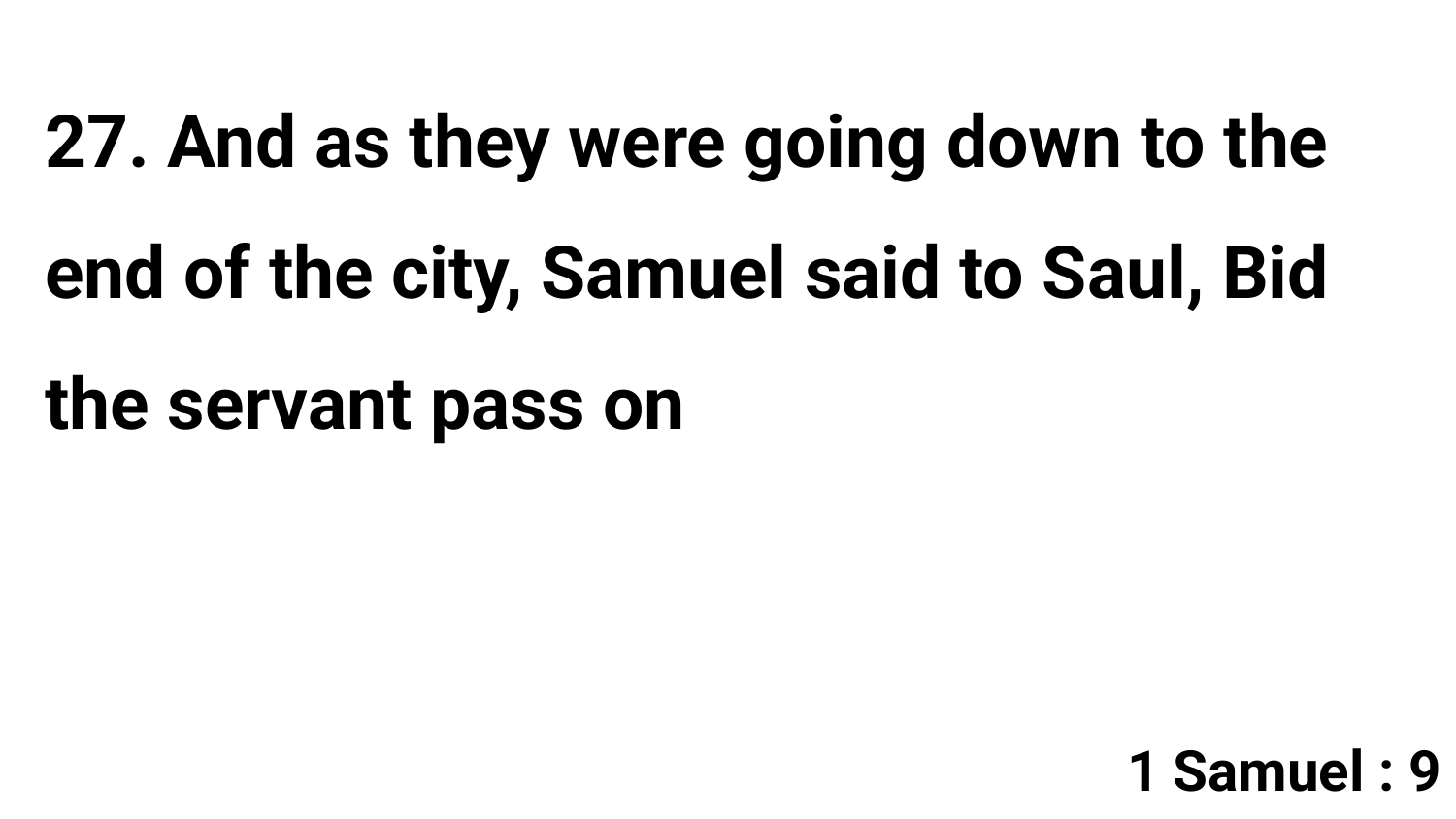

27. And as they were going down to the end of the city, Samuel said to Saul, Bid the servant pass on
1 Samuel : 9